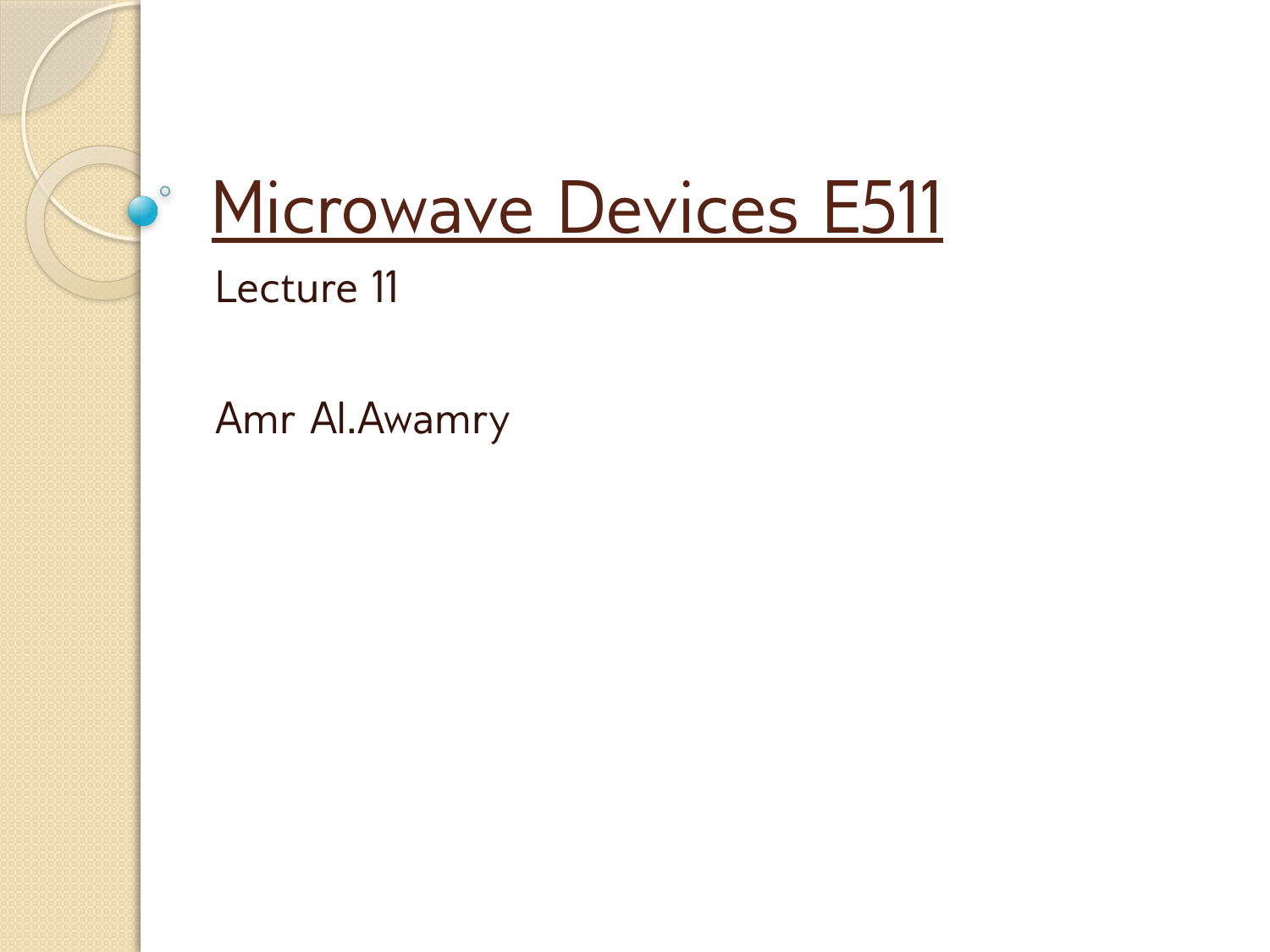

# Microwave Devices E511
Lecture 11

Amr Al.Awamry